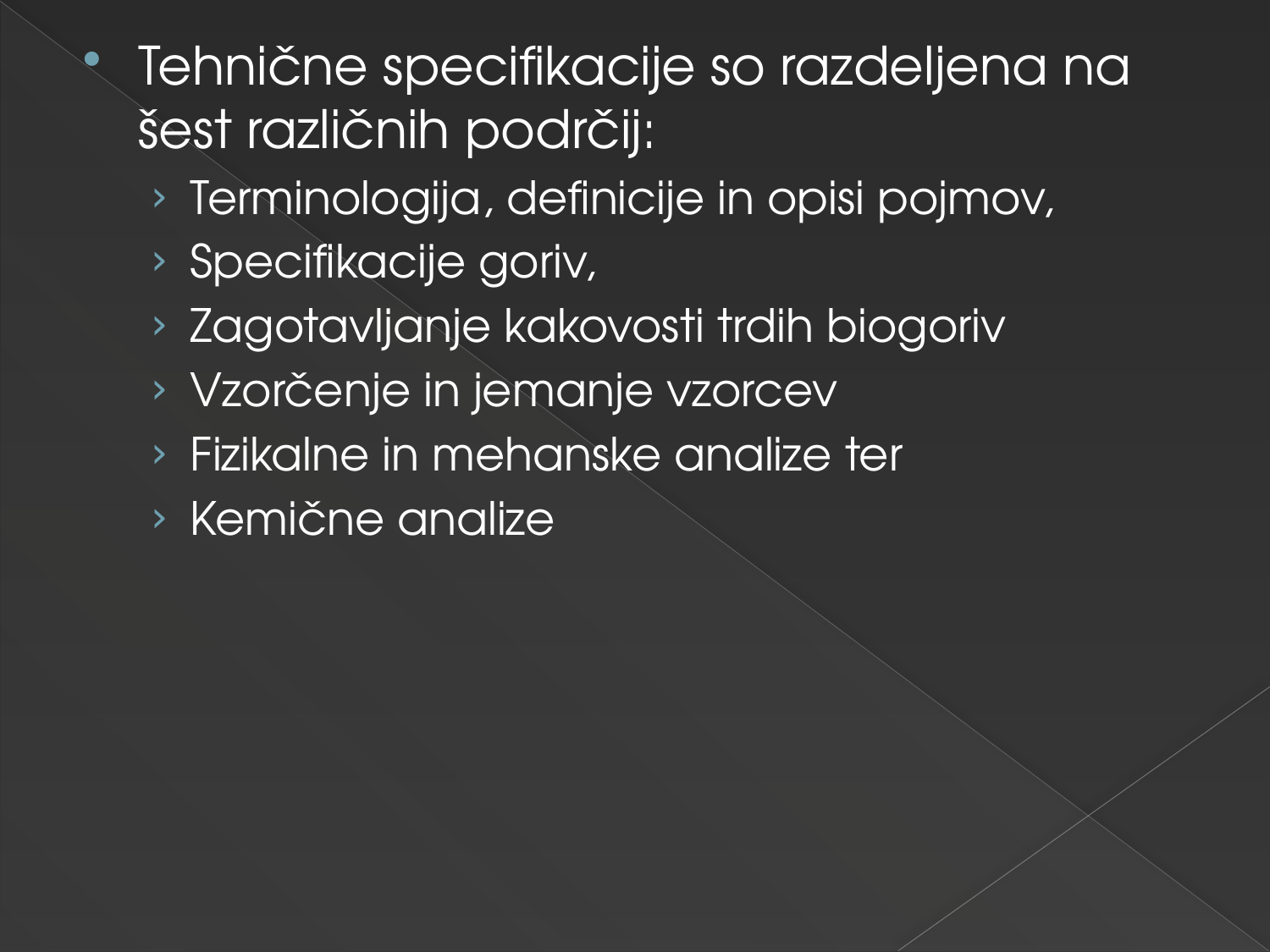

Tehnične specifikacije so razdeljena na šest različnih podrčij:
Terminologija, definicije in opisi pojmov,
Specifikacije goriv,
Zagotavljanje kakovosti trdih biogoriv
Vzorčenje in jemanje vzorcev
Fizikalne in mehanske analize ter
Kemične analize